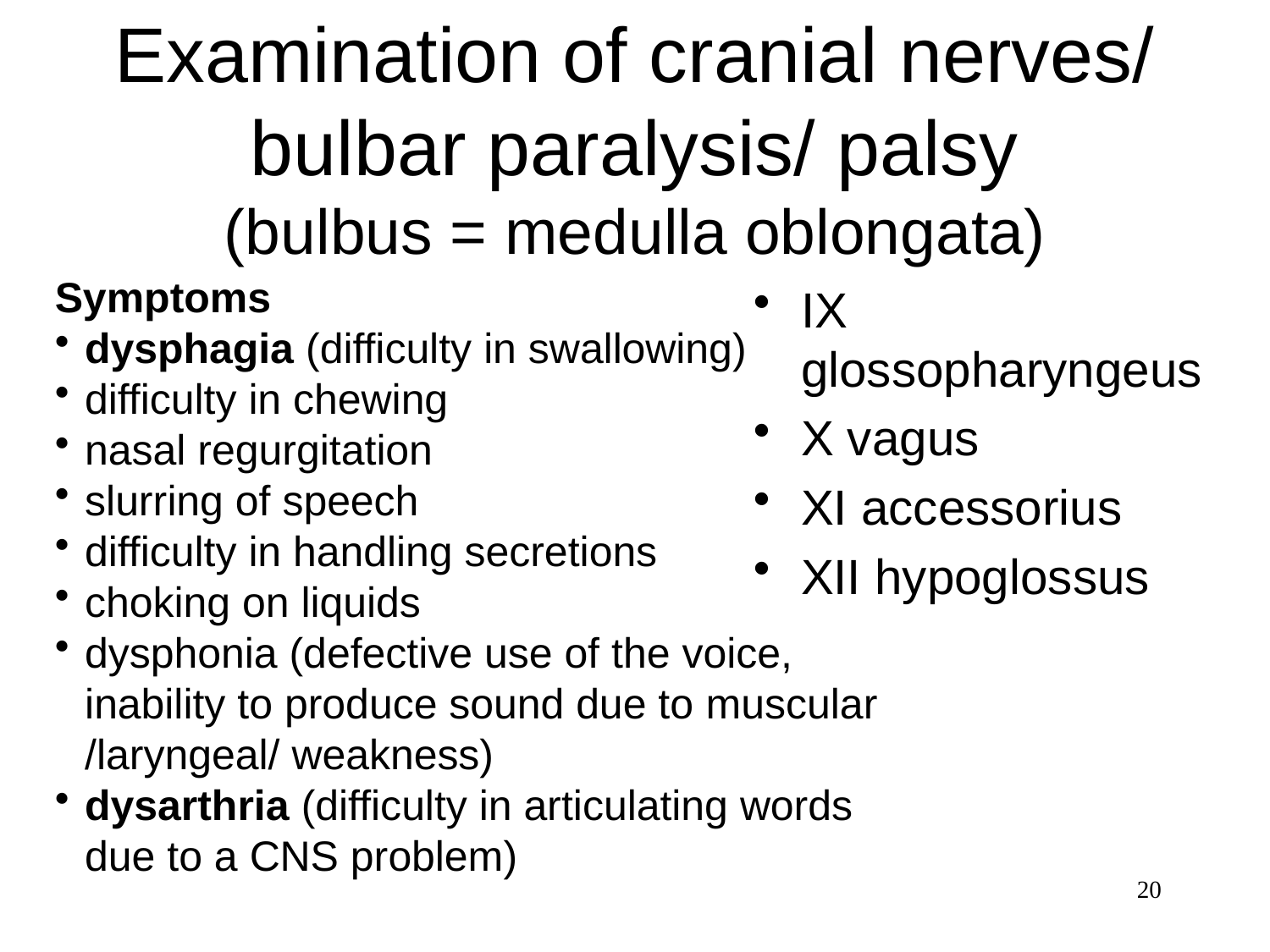

# Examination of cranial nerves/ bulbar paralysis/ palsy (bulbus = medulla oblongata)
Symptoms
dysphagia (difficulty in swallowing)
difficulty in chewing
nasal regurgitation
slurring of speech
difficulty in handling secretions
choking on liquids
dysphonia (defective use of the voice, inability to produce sound due to muscular /laryngeal/ weakness)
dysarthria (difficulty in articulating words due to a CNS problem)
IX glossopharyngeus
X vagus
XI accessorius
XII hypoglossus
20